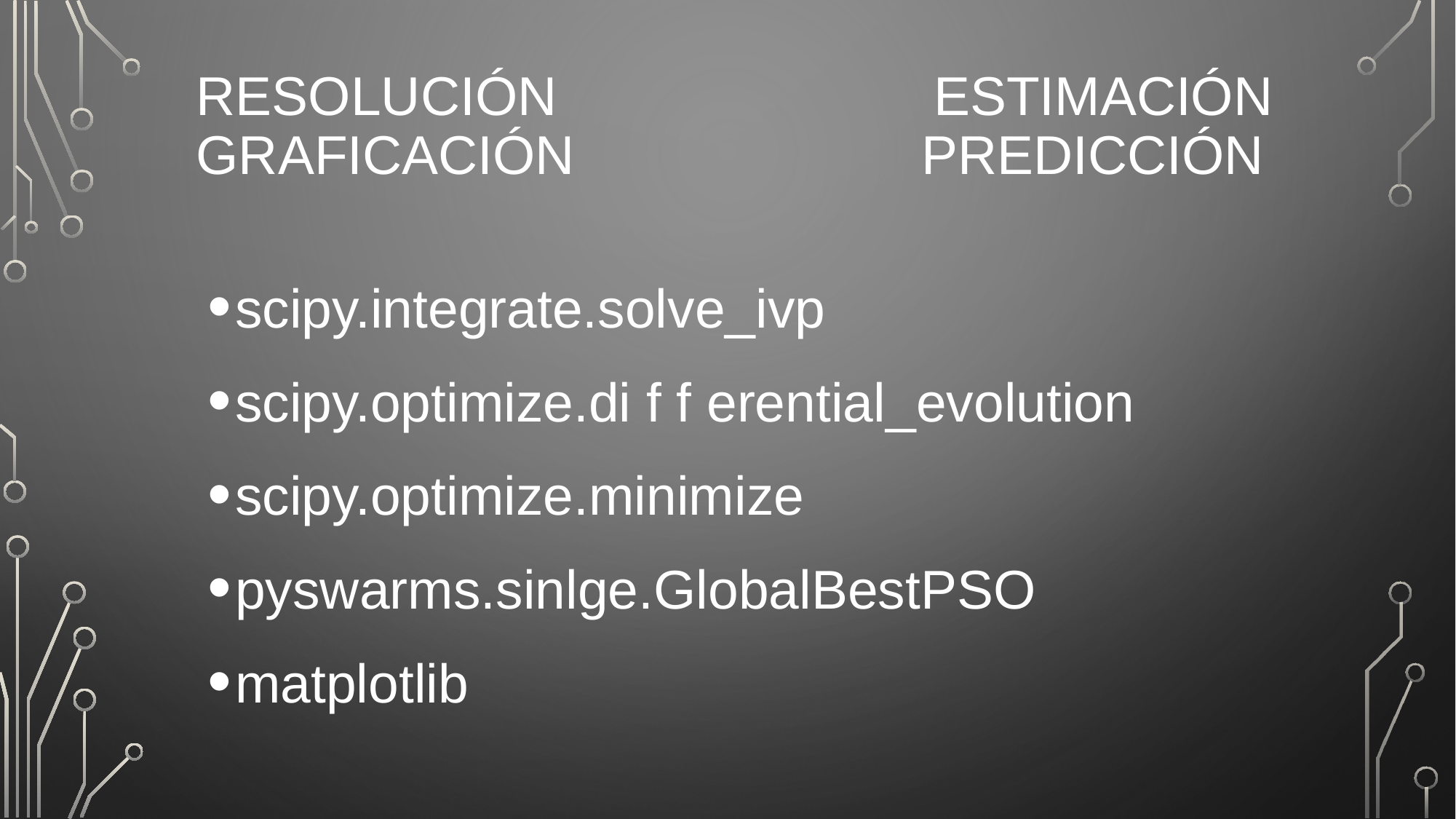

# Resolución                         Estimación Graficación                       Predicción
scipy.integrate.solve_ivp
scipy.optimize.di f f erential_evolution
scipy.optimize.minimize
pyswarms.sinlge.GlobalBestPSO
matplotlib